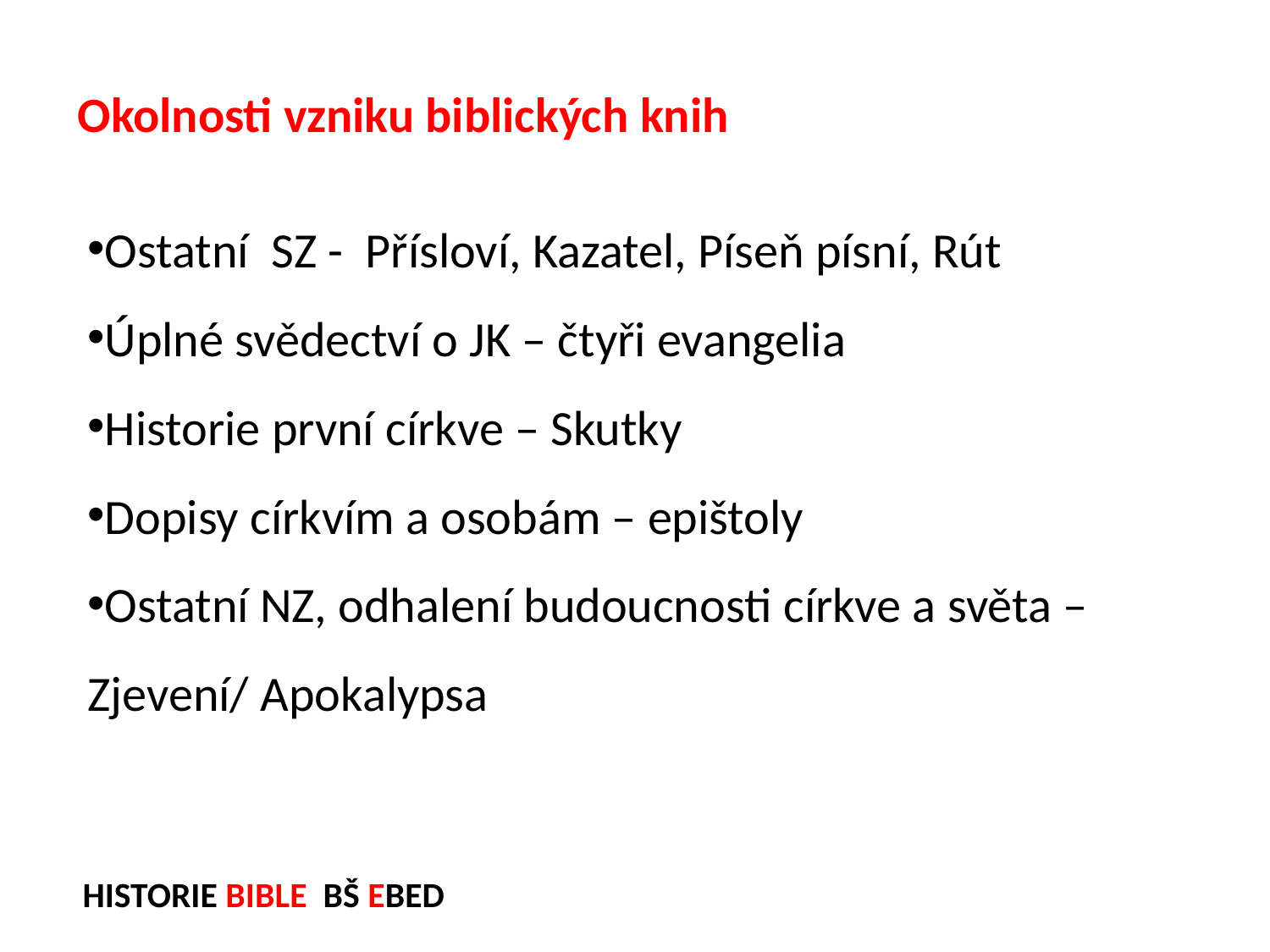

Okolnosti vzniku biblických knih
Ostatní  SZ -  Přísloví, Kazatel, Píseň písní, Rút
Úplné svědectví o JK – čtyři evangelia
Historie první církve – Skutky
Dopisy církvím a osobám – epištoly
Ostatní NZ, odhalení budoucnosti církve a světa – Zjevení/ Apokalypsa
HISTORIE BIBLE  BŠ EBED